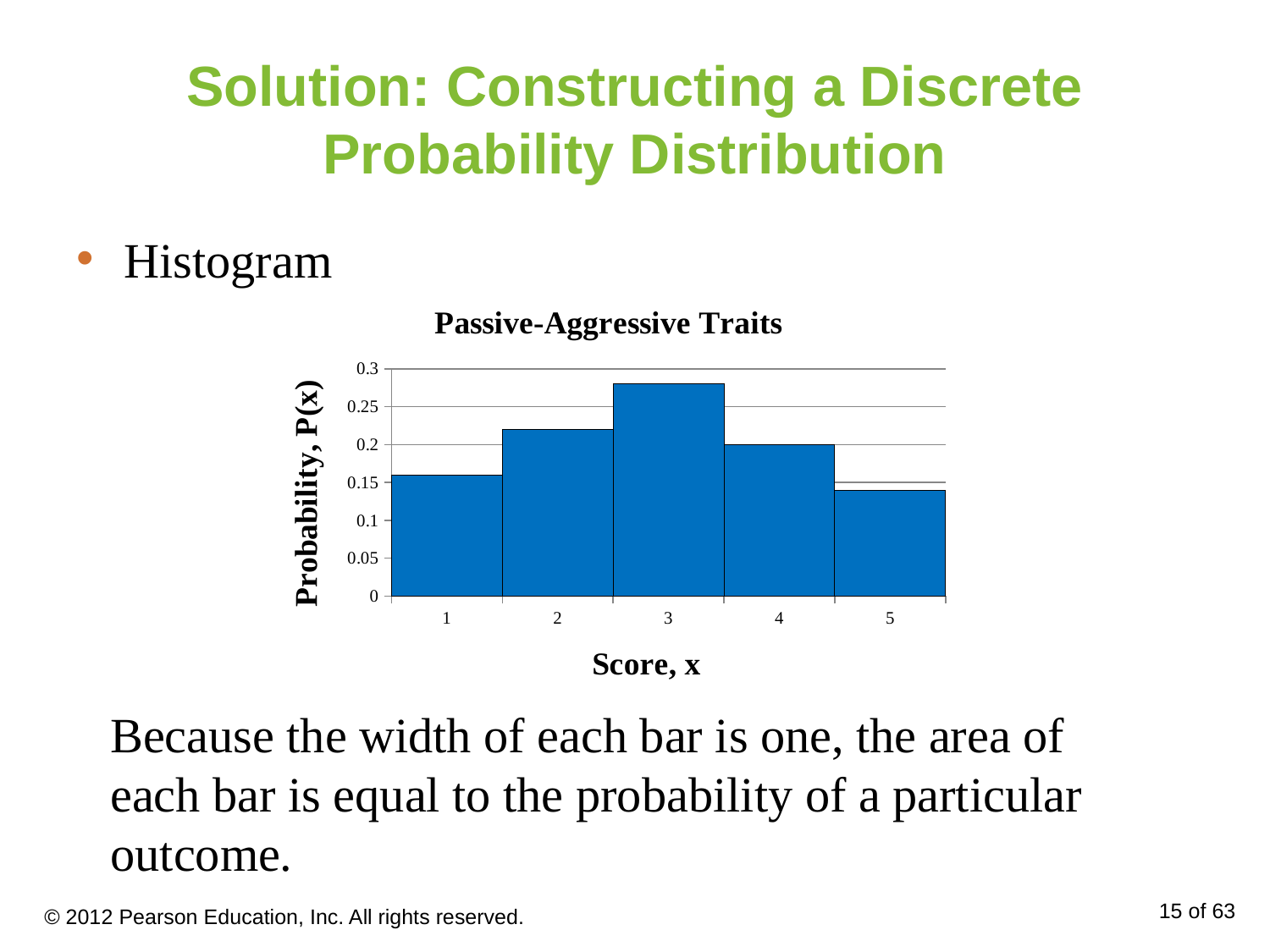

# Solution: Constructing a Discrete Probability Distribution
Histogram

### Chart: Passive-Aggressive Traits

| Category | Probability |
|---|---|
Because the width of each bar is one, the area of each bar is equal to the probability of a particular outcome.
© 2012 Pearson Education, Inc. All rights reserved.
15 of 63